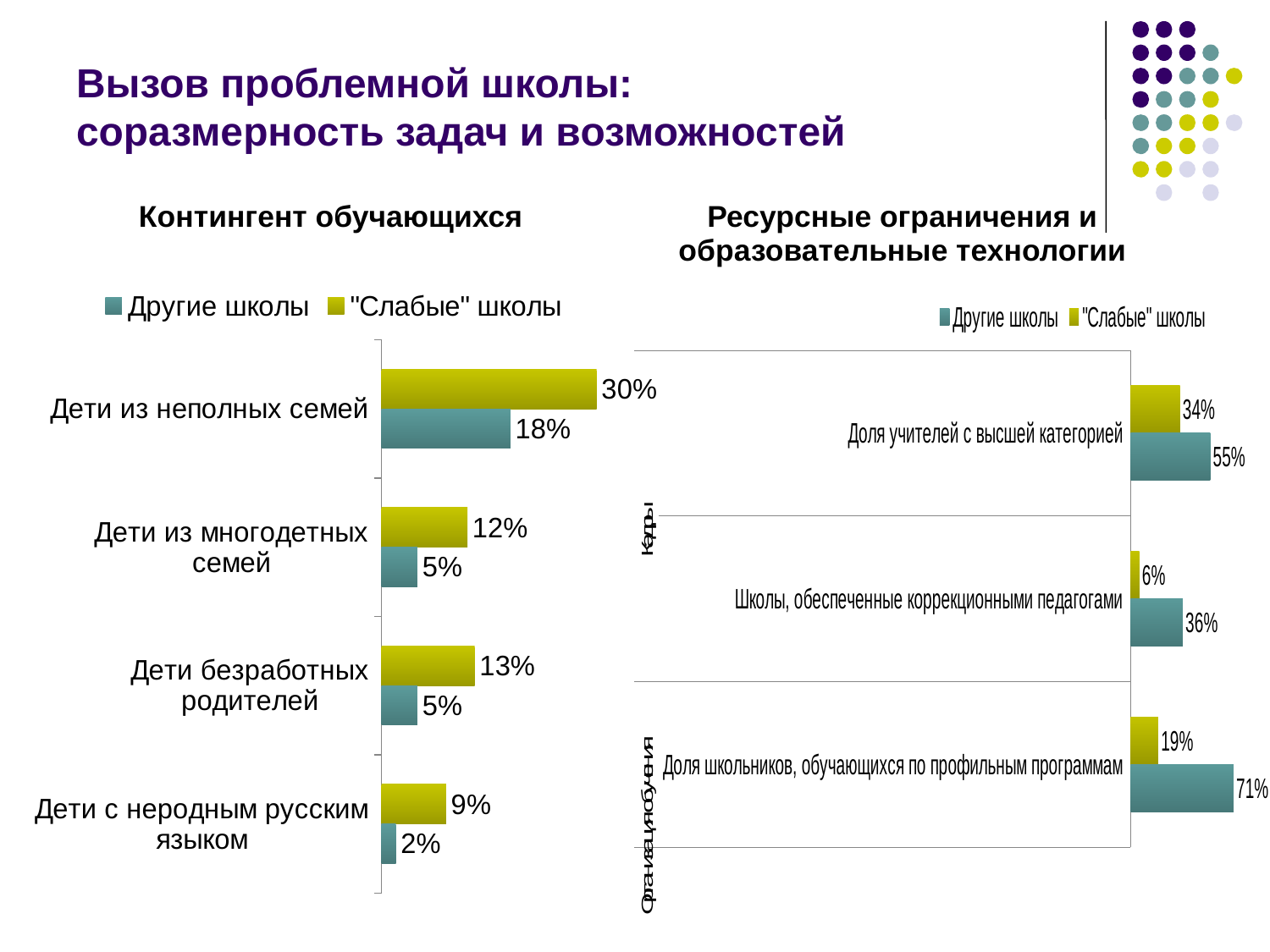

Вызов проблемной школы:
соразмерность задач и возможностей
| Контингент обучающихся | Ресурсные ограничения и образовательные технологии |
| --- | --- |

### Chart

| Category | "Слабые" школы | Другие школы |
|---|---|---|
| Дети из неполных семей | 0.3000000000000002 | 0.1800000000000001 |
| Дети из многодетных семей | 0.12000000000000002 | 0.05000000000000003 |
| Дети безработных родителей | 0.13 | 0.05000000000000003 |
| Дети с неродным русским языком | 0.09000000000000007 | 0.020000000000000014 |

### Chart

| Category | "Слабые" школы | Другие школы |
|---|---|---|
| Доля учителей с высшей категорией | 0.34 | 0.55 |
| Школы, обеспеченные коррекционными педагогами | 0.06000000000000003 | 0.3600000000000002 |
| Доля школьников, обучающихся по профильным программам | 0.19 | 0.7100000000000004 |